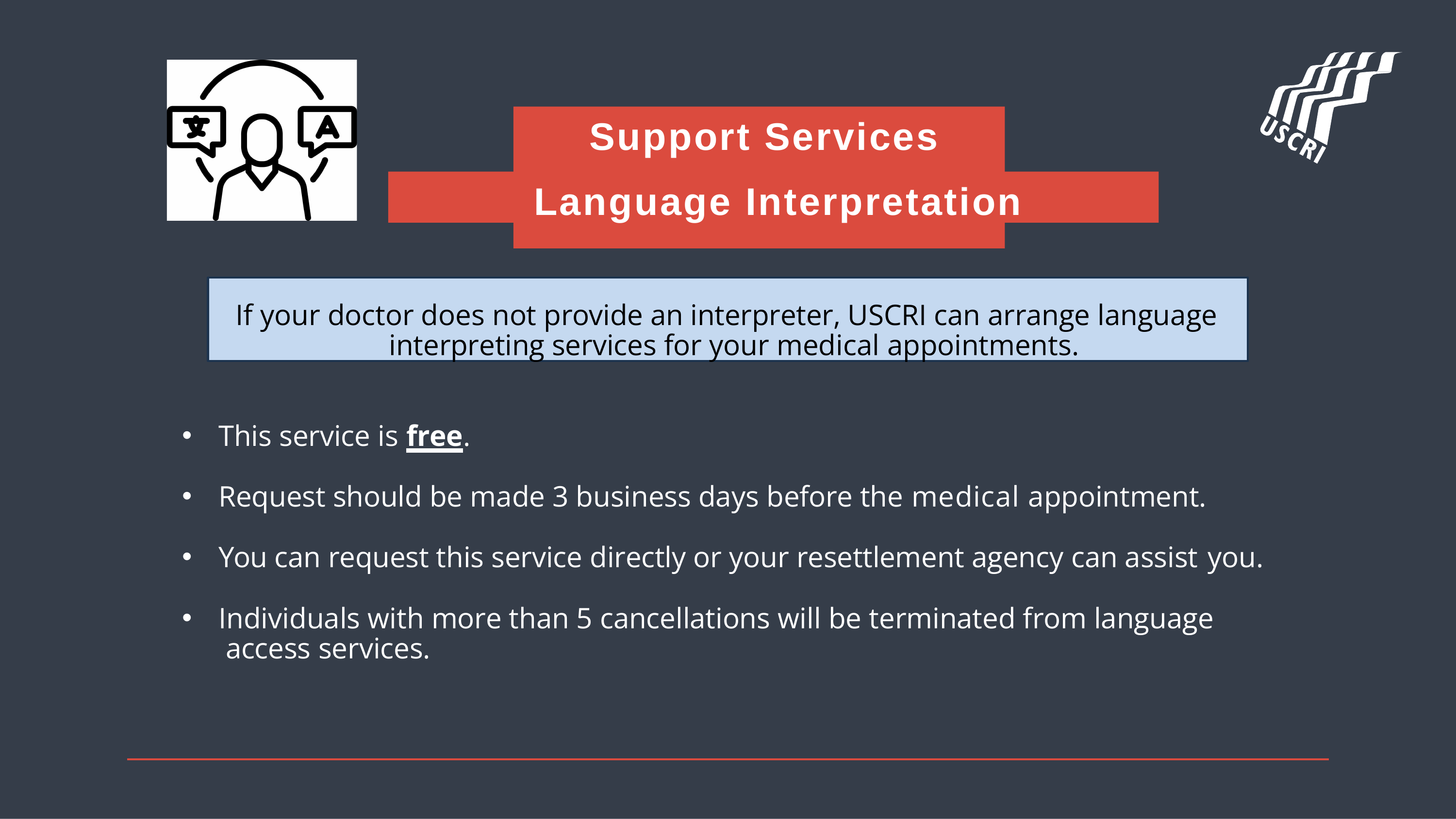

# Support Services

Language Interpretation
If your doctor does not provide an interpreter, USCRI can arrange language  interpreting services for your medical appointments.
This service is free.
Request should be made 3 business days before the medical appointment.
You can request this service directly or your resettlement agency can assist you.
Individuals with more than 5 cancellations will be terminated from language  access services.